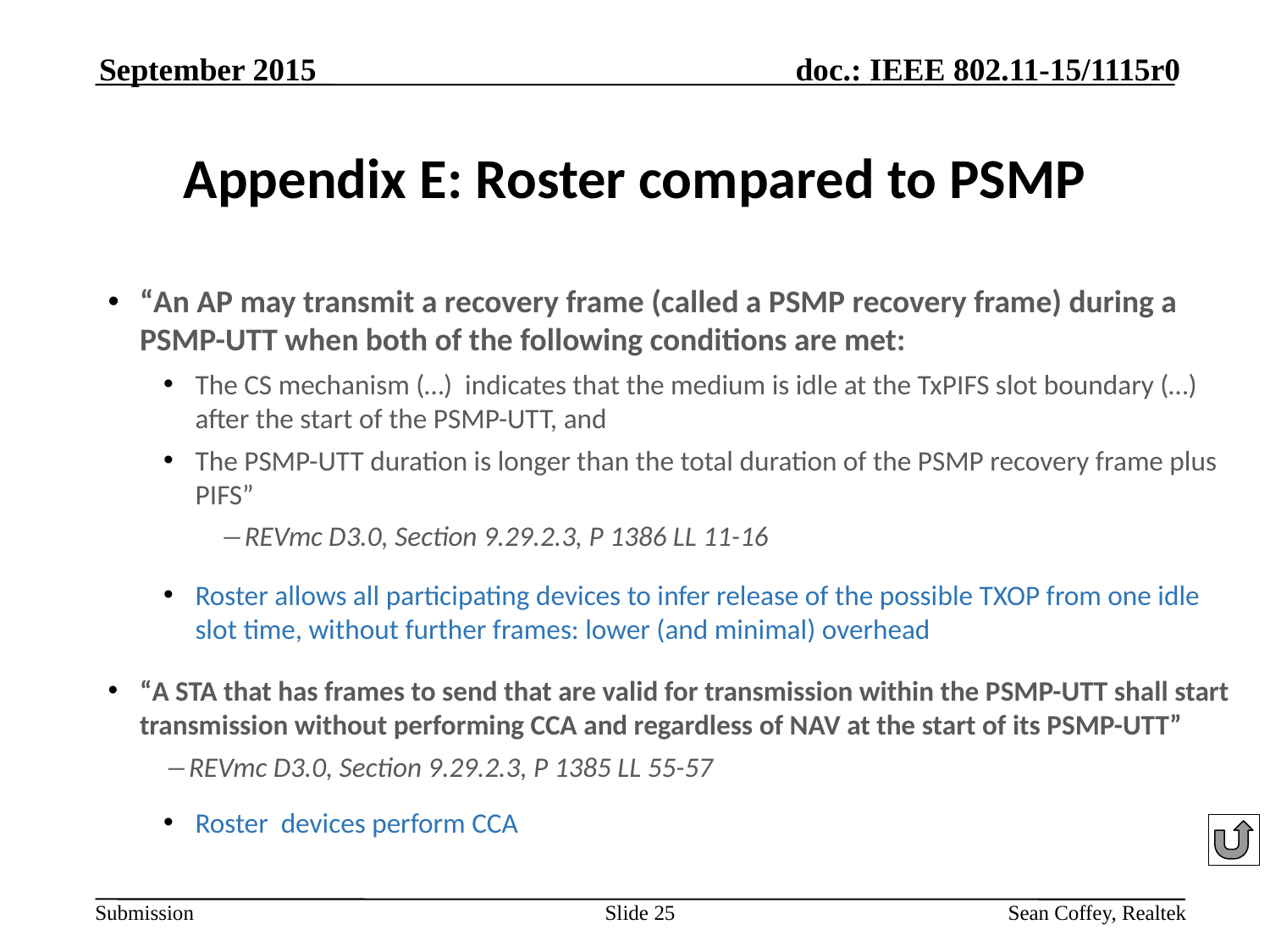

September 2015
# Appendix E: Roster compared to PSMP
“An AP may transmit a recovery frame (called a PSMP recovery frame) during a PSMP-UTT when both of the following conditions are met:
The CS mechanism (…)  indicates that the medium is idle at the TxPIFS slot boundary (…) after the start of the PSMP-UTT, and
The PSMP-UTT duration is longer than the total duration of the PSMP recovery frame plus PIFS”
―REVmc D3.0, Section 9.29.2.3, P 1386 LL 11-16

Roster allows all participating devices to infer release of the possible TXOP from one idle slot time, without further frames: lower (and minimal) overhead

“A STA that has frames to send that are valid for transmission within the PSMP-UTT shall start transmission without performing CCA and regardless of NAV at the start of its PSMP-UTT”
―REVmc D3.0, Section 9.29.2.3, P 1385 LL 55-57

Roster  devices perform CCA

Slide 25
Sean Coffey, Realtek